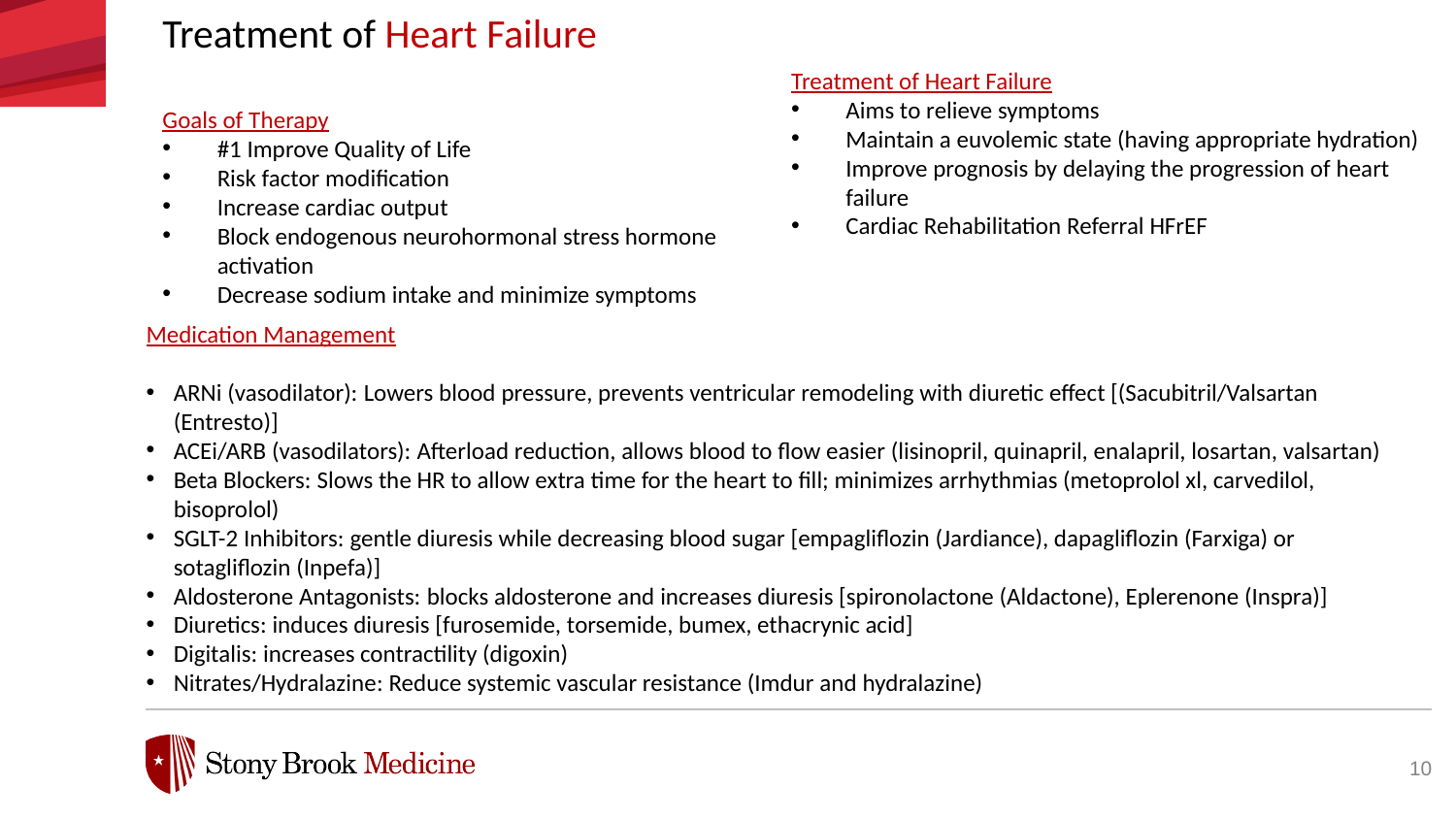

Treatment of Heart Failure

Goals of Therapy
#1 Improve Quality of Life
Risk factor modification
Increase cardiac output
Block endogenous neurohormonal stress hormone activation
Decrease sodium intake and minimize symptoms

Treatment of Heart Failure
Aims to relieve symptoms
Maintain a euvolemic state (having appropriate hydration)
Improve prognosis by delaying the progression of heart failure
Cardiac Rehabilitation Referral HFrEF

Medication Management

ARNi (vasodilator): Lowers blood pressure, prevents ventricular remodeling with diuretic effect [(Sacubitril/Valsartan (Entresto)]
ACEi/ARB (vasodilators): Afterload reduction, allows blood to flow easier (lisinopril, quinapril, enalapril, losartan, valsartan)
Beta Blockers: Slows the HR to allow extra time for the heart to fill; minimizes arrhythmias (metoprolol xl, carvedilol, bisoprolol)
SGLT-2 Inhibitors: gentle diuresis while decreasing blood sugar [empagliflozin (Jardiance), dapagliflozin (Farxiga) or sotagliflozin (Inpefa)]
Aldosterone Antagonists: blocks aldosterone and increases diuresis [spironolactone (Aldactone), Eplerenone (Inspra)]
Diuretics: induces diuresis [furosemide, torsemide, bumex, ethacrynic acid]
Digitalis: increases contractility (digoxin)
Nitrates/Hydralazine: Reduce systemic vascular resistance (Imdur and hydralazine)

10